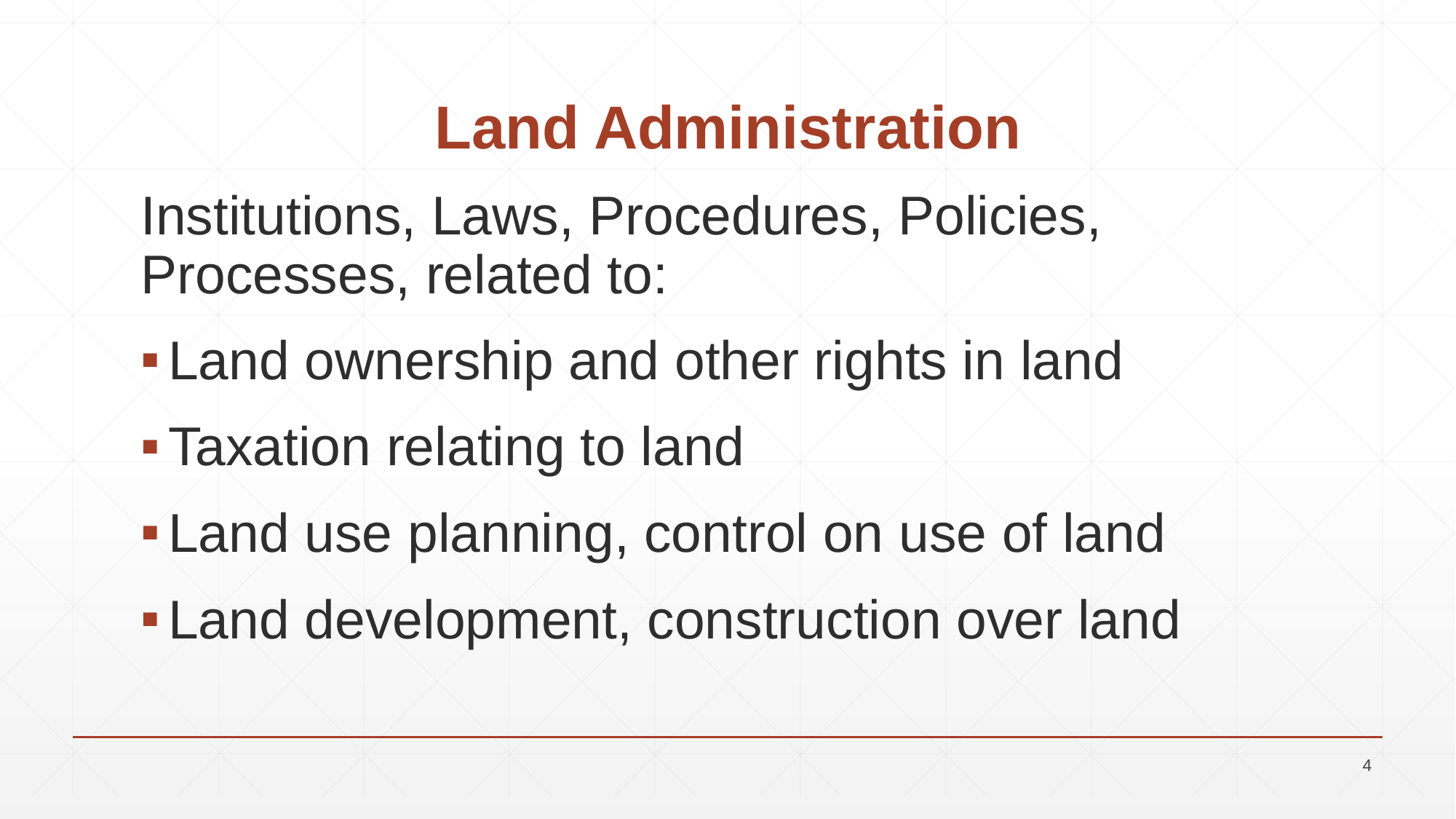

# Land Administration
Institutions, Laws, Procedures, Policies, Processes, related to:
Land ownership and other rights in land
Taxation relating to land
Land use planning, control on use of land
Land development, construction over land

4